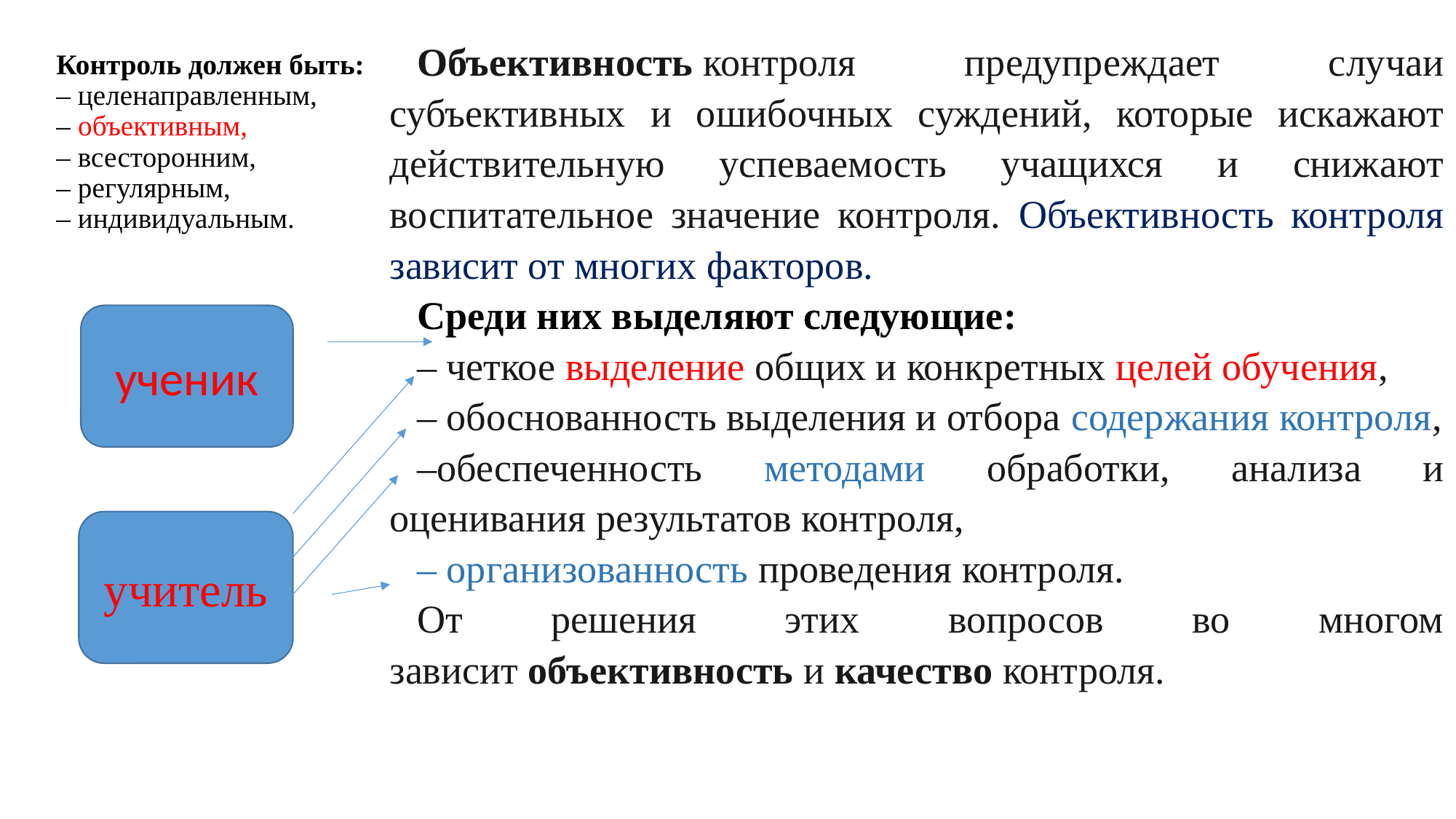

Объективность контроля предупреждает случаи субъективных и ошибочных суждений, которые искажают действительную успеваемость учащихся и снижают воспитательное значение контроля. Объективность контроля зависит от многих факторов.
Среди них выделяют следующие:
– четкое выделение общих и конкретных целей обучения,
– обоснованность выделения и отбора содержания контроля,
–обеспеченность методами обработки, анализа и оценивания результатов контроля,
– организованность проведения контроля.
От решения этих вопросов во многом зависит объективность и качество контроля.
# Контроль должен быть: – целенаправленным, – объективным, – всесторонним, – регулярным, – индивидуальным.
ученик
учитель